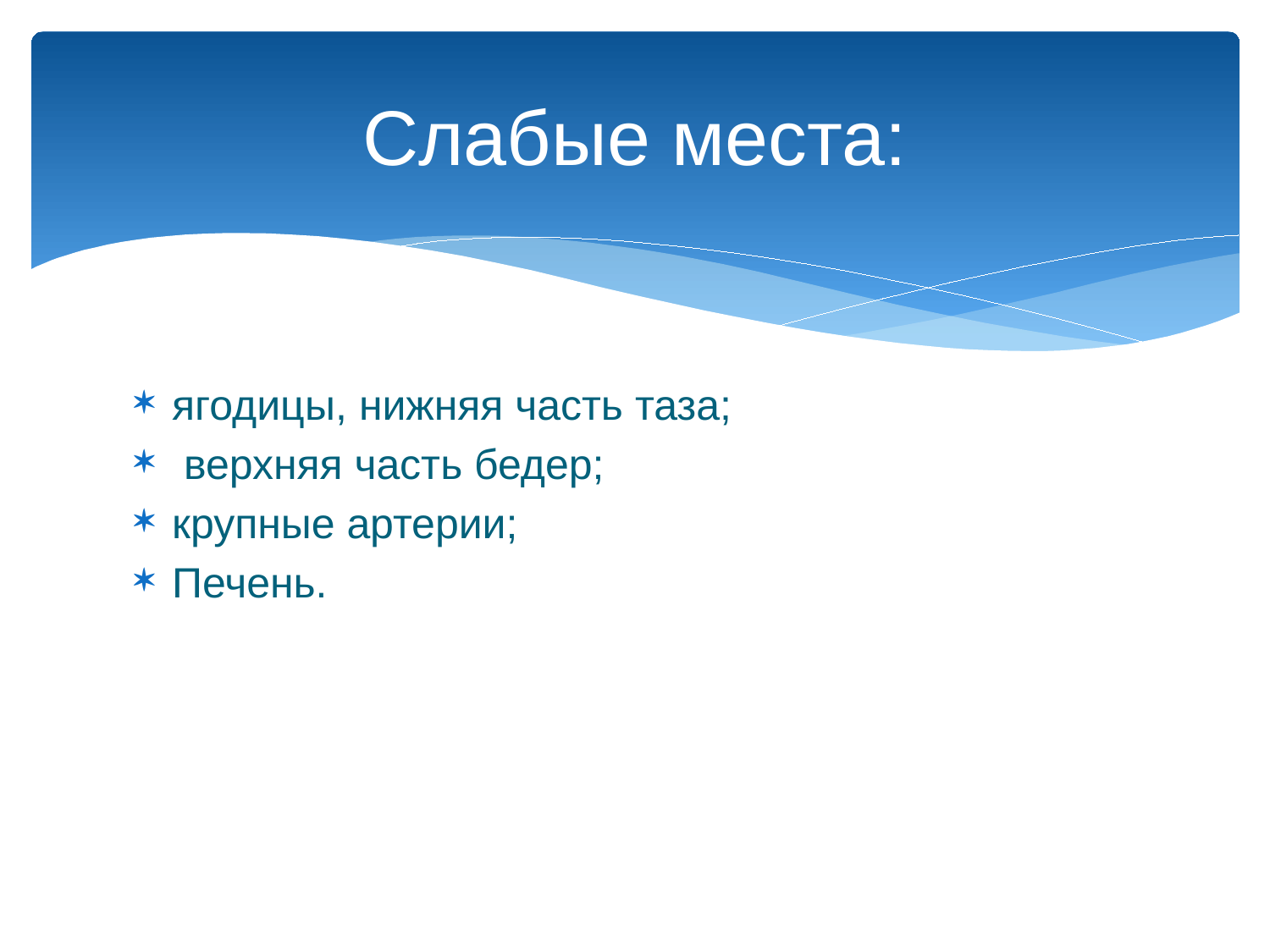

# Слабые места:
ягодицы, нижняя часть таза;
 верхняя часть бедер;
крупные артерии;
Печень.